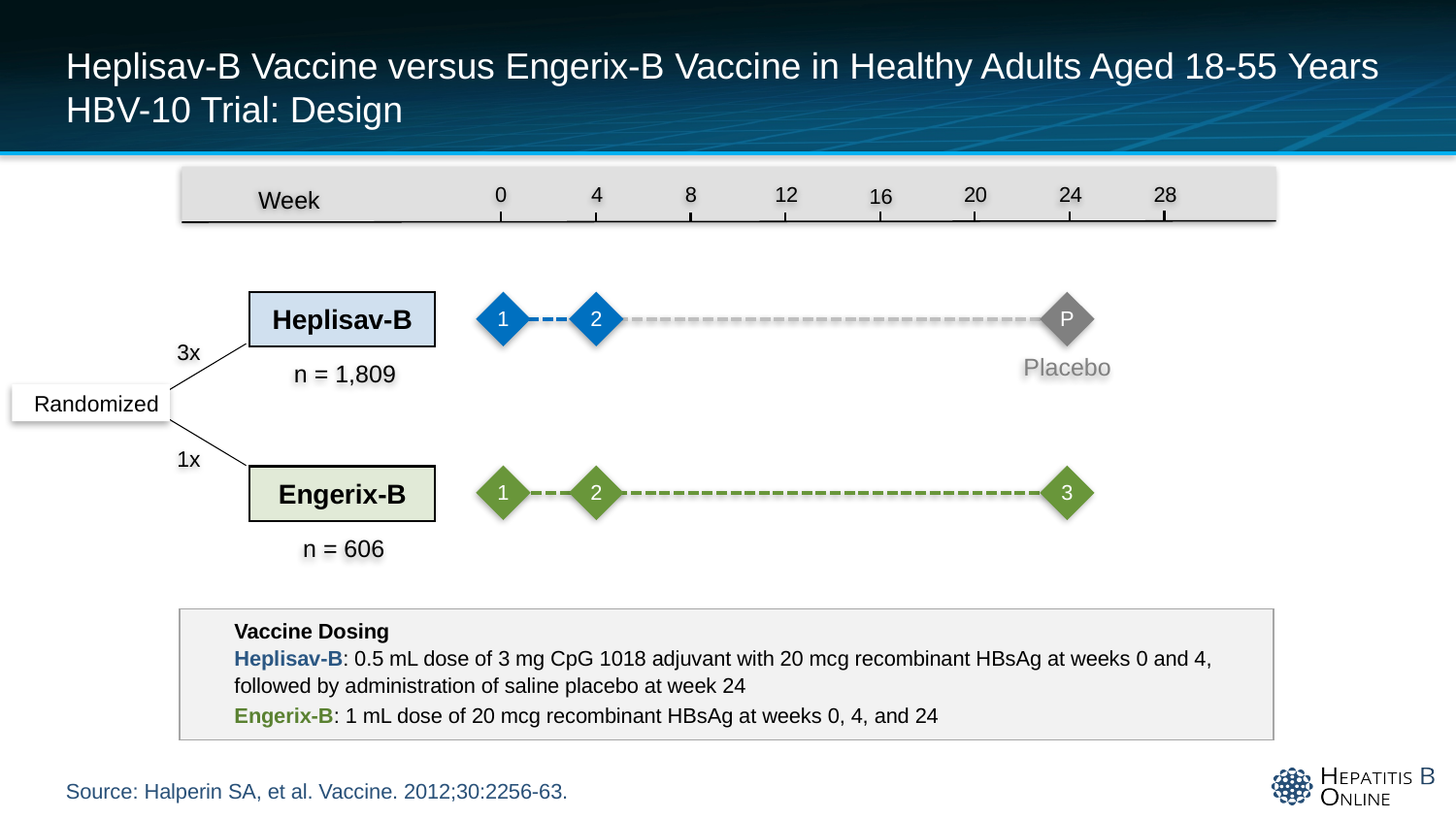

# Heplisav-B Vaccine versus Engerix-B Vaccine in Healthy Adults Aged 18-55 Years HBV-10 Trial: Design
24
28
0

4
8
12
20
16

Week
1
2
P
Heplisav-B
3x
Placebo
n = 1,809
Randomized
1x
1
2
3
Engerix-B
n = 606

Vaccine Dosing
Heplisav-B: 0.5 mL dose of 3 mg CpG 1018 adjuvant with 20 mcg recombinant HBsAg at weeks 0 and 4, followed by administration of saline placebo at week 24
Engerix-B: 1 mL dose of 20 mcg recombinant HBsAg at weeks 0, 4, and 24
Source: Halperin SA, et al. Vaccine. 2012;30:2256-63.